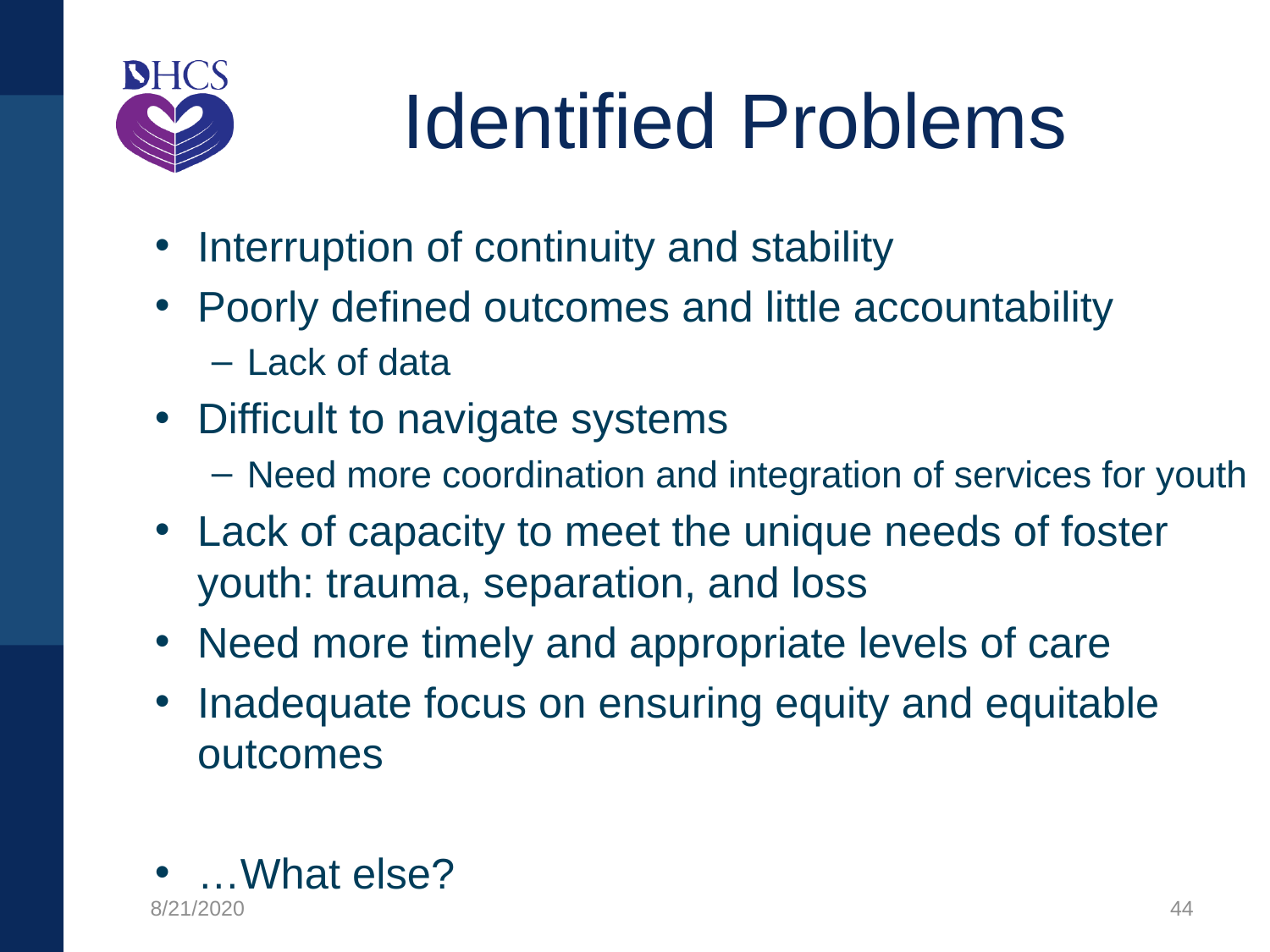

# Identified Problems
Interruption of continuity and stability
Poorly defined outcomes and little accountability
Lack of data
Difficult to navigate systems
Need more coordination and integration of services for youth
Lack of capacity to meet the unique needs of foster youth: trauma, separation, and loss
Need more timely and appropriate levels of care
Inadequate focus on ensuring equity and equitable outcomes

…What else?
8/21/2020
44